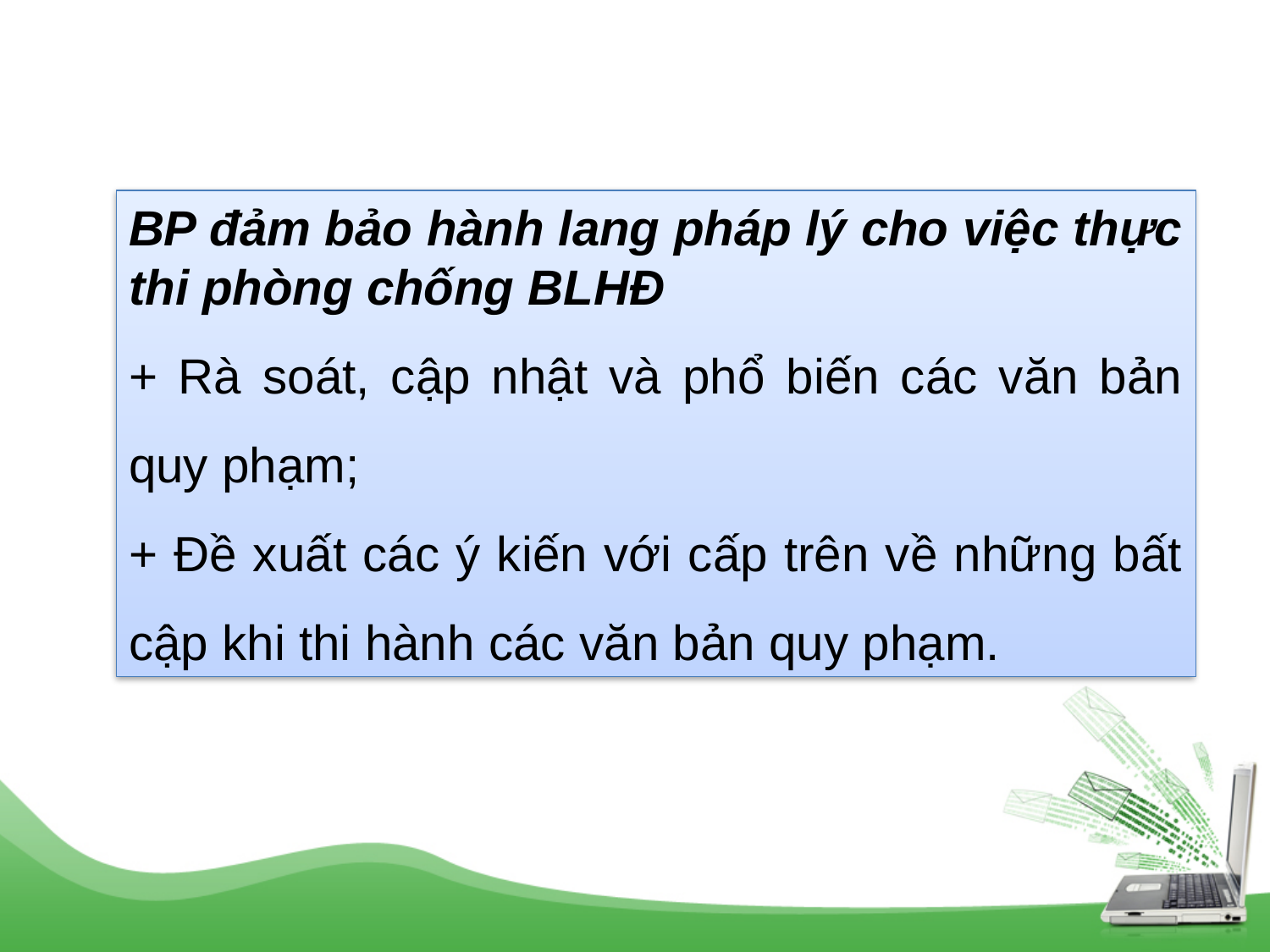

BP đảm bảo hành lang pháp lý cho việc thực thi phòng chống BLHĐ
+ Rà soát, cập nhật và phổ biến các văn bản quy phạm;
+ Đề xuất các ý kiến với cấp trên về những bất cập khi thi hành các văn bản quy phạm.